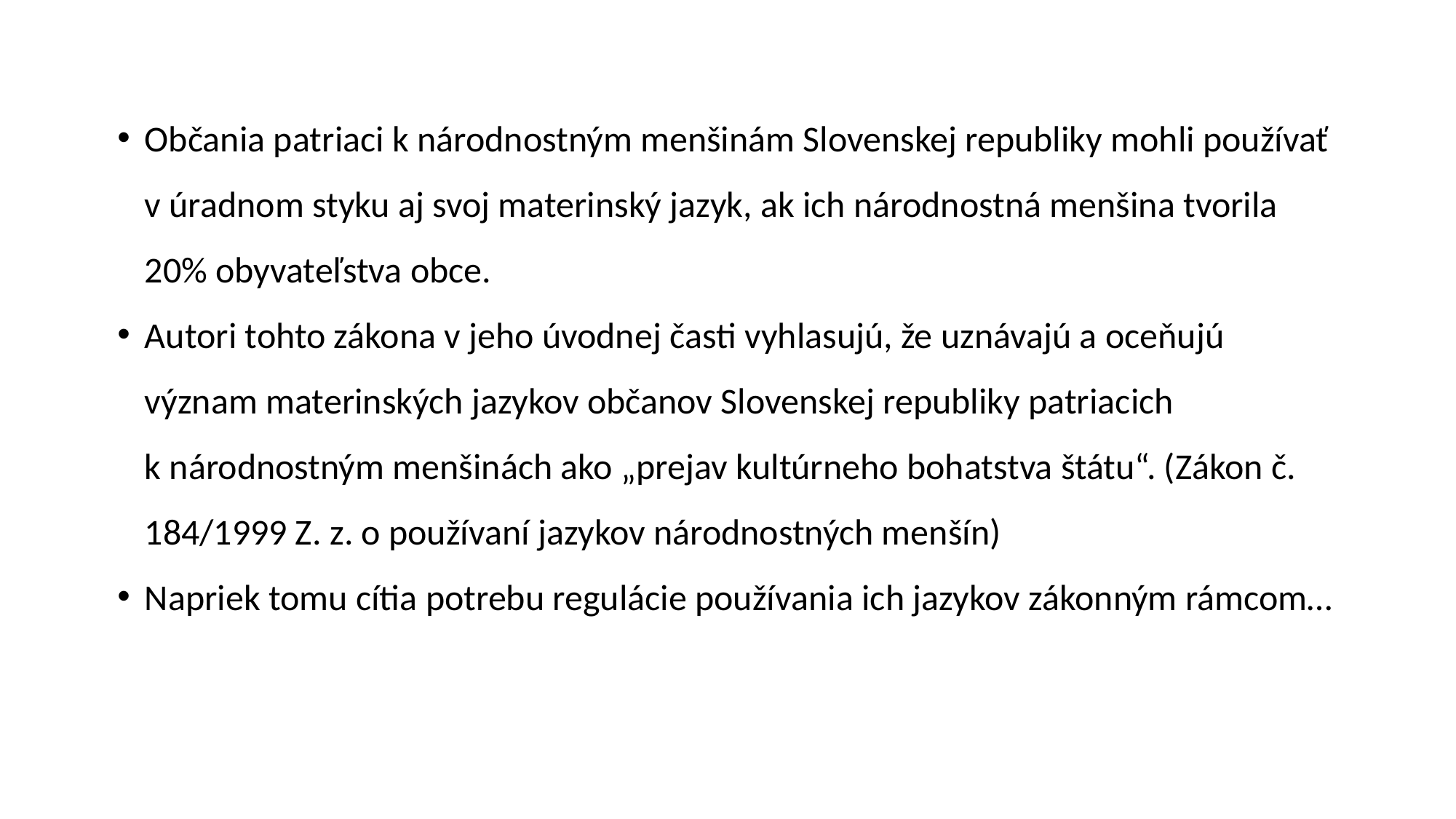

Občania patriaci k národnostným menšinám Slovenskej republiky mohli používať v úradnom styku aj svoj materinský jazyk, ak ich národnostná menšina tvorila 20% obyvateľstva obce.
Autori tohto zákona v jeho úvodnej časti vyhlasujú, že uznávajú a oceňujú význam materinských jazykov občanov Slovenskej republiky patriacich k národnostným menšinách ako „prejav kultúrneho bohatstva štátu“. (Zákon č. 184/1999 Z. z. o používaní jazykov národnostných menšín)
Napriek tomu cítia potrebu regulácie používania ich jazykov zákonným rámcom…